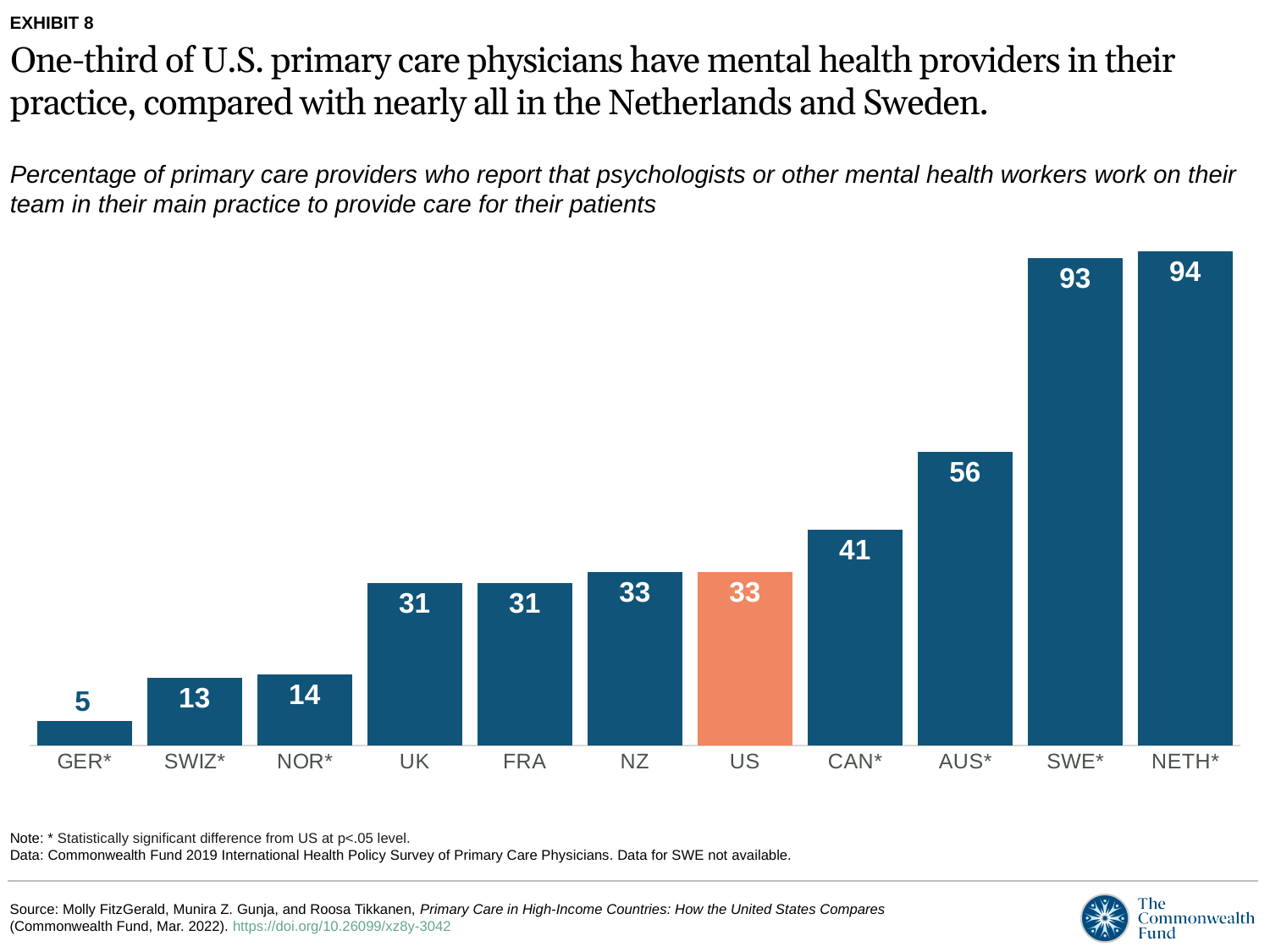

EXHIBIT 8
One-third of U.S. primary care physicians have mental health providers in their practice, compared with nearly all in the Netherlands and Sweden.
Percentage of primary care providers who report that psychologists or other mental health workers work on their team in their main practice to provide care for their patients

### Chart

| Category | Yes |
|---|---|
| GER* | 4.62 |
| SWIZ* | 12.879999999999999 |
| NOR* | 13.56 |
| UK | 30.97 |
| FRA | 30.990000000000002 |
| NZ | 33.1 |
| US | 33.14 |
| CAN* | 41.15 |
| AUS* | 56.15 |
| SWE* | 93.14 |
| NETH* | 94.45 |
Note: * Statistically significant difference from US at p<.05 level.
Data: Commonwealth Fund 2019 International Health Policy Survey of Primary Care Physicians. Data for SWE not available.